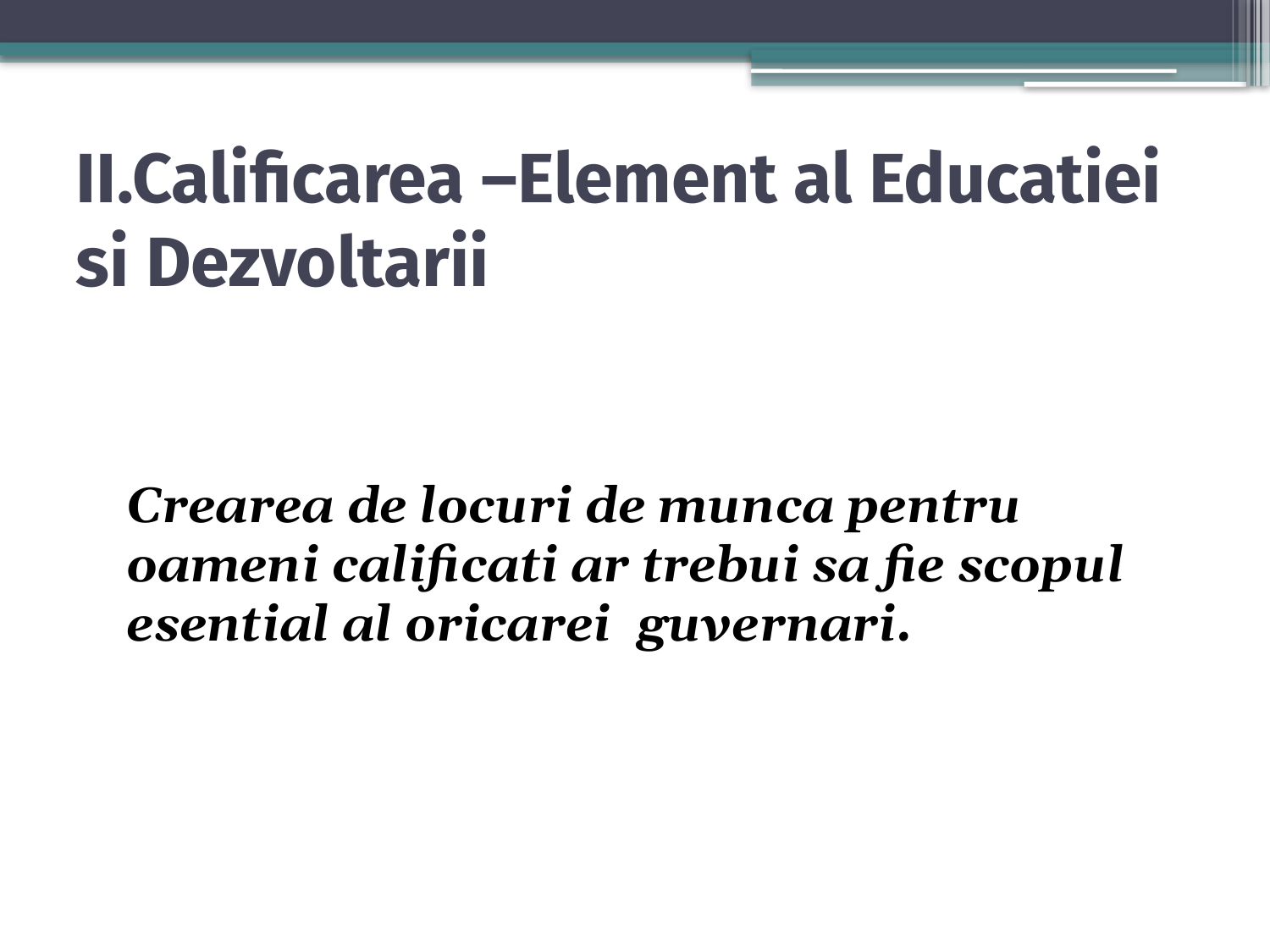

# II.Calificarea –Element al Educatiei si Dezvoltarii

	Crearea de locuri de munca pentru oameni calificati ar trebui sa fie scopul esential al oricarei  guvernari.